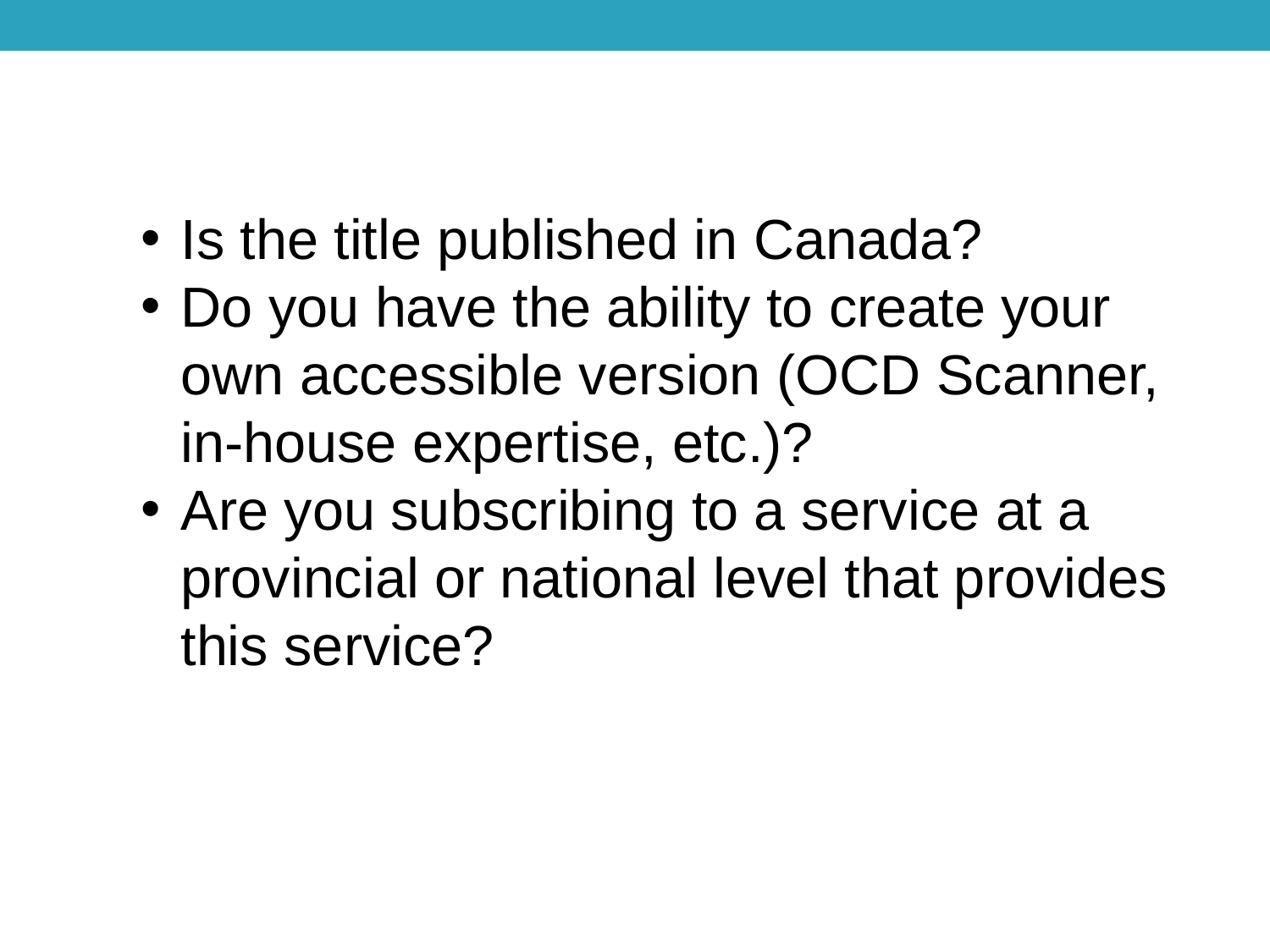

Is the title published in Canada?
Do you have the ability to create your own accessible version (OCD Scanner, in-house expertise, etc.)?
Are you subscribing to a service at a provincial or national level that provides this service?